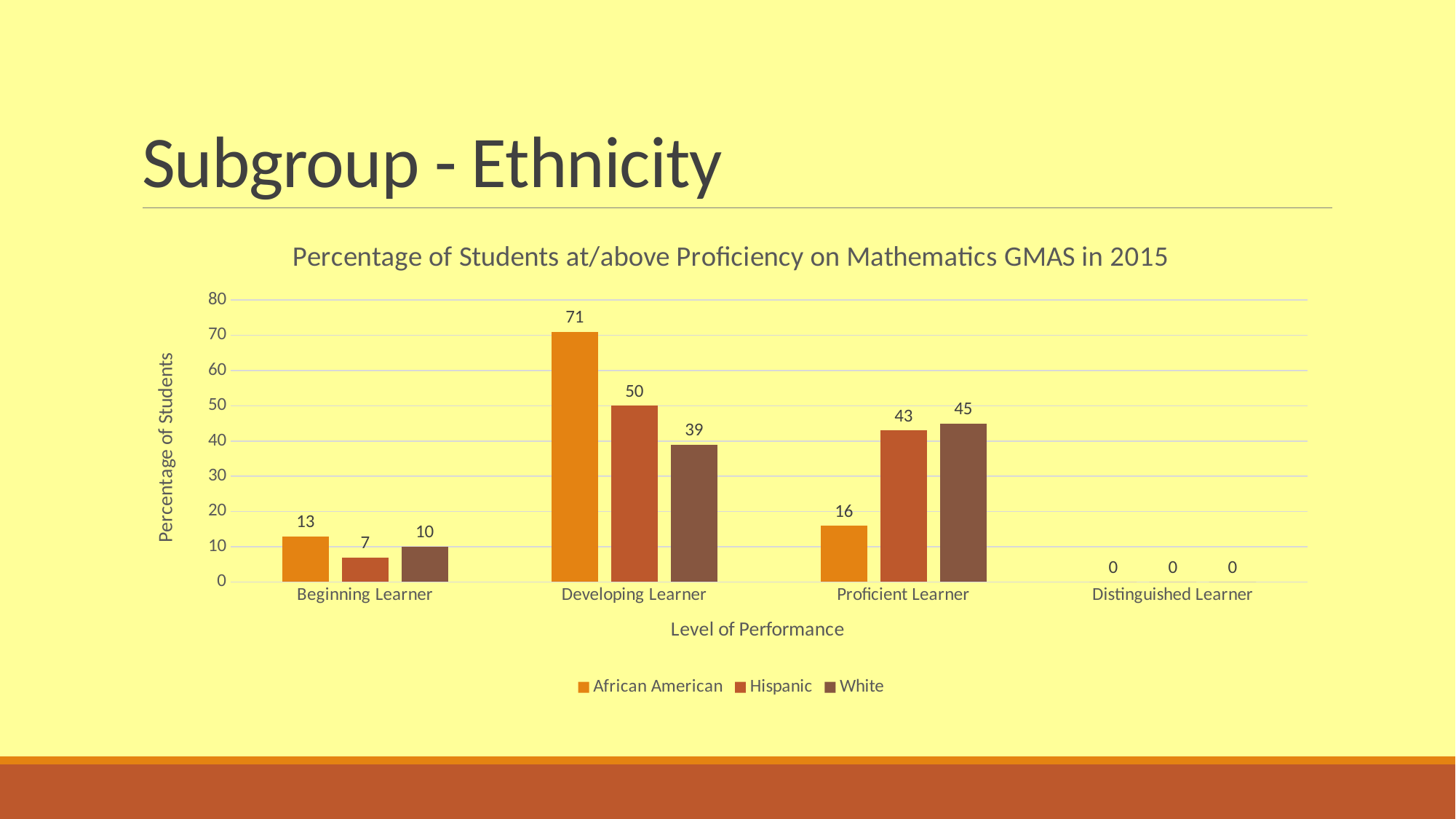

# Subgroup - Ethnicity

### Chart: Percentage of Students at/above Proficiency on Mathematics GMAS in 2015

| Category | African American | Hispanic | White |
|---|---|---|---|
| Beginning Learner | 13.0 | 7.0 | 10.0 |
| Developing Learner | 71.0 | 50.0 | 39.0 |
| Proficient Learner | 16.0 | 43.0 | 45.0 |
| Distinguished Learner | 0.0 | 0.0 | 0.0 |